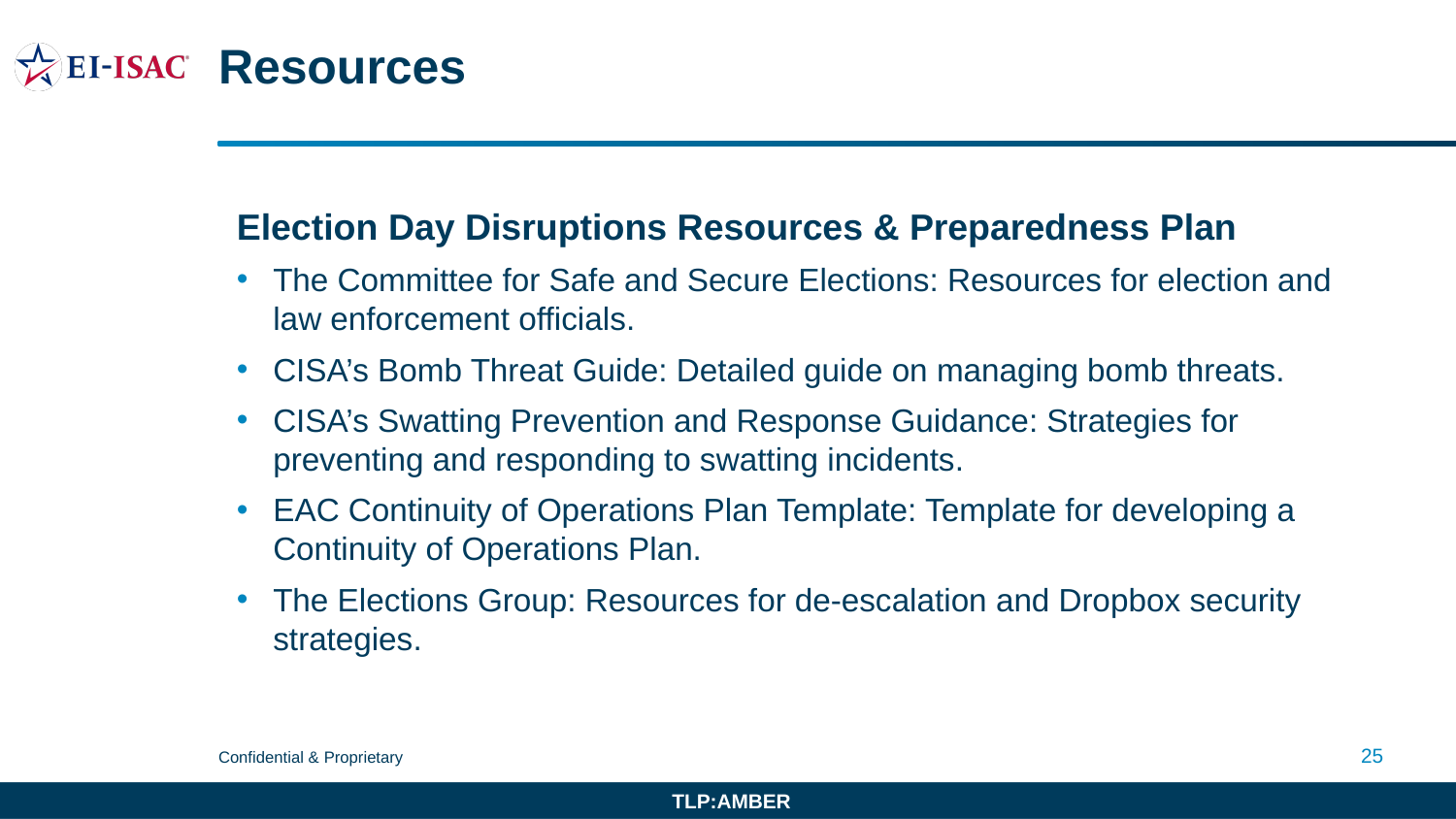

# Resources
Election Day Disruptions Resources & Preparedness Plan
The Committee for Safe and Secure Elections: Resources for election and law enforcement officials.
CISA’s Bomb Threat Guide: Detailed guide on managing bomb threats.
CISA’s Swatting Prevention and Response Guidance: Strategies for preventing and responding to swatting incidents.
EAC Continuity of Operations Plan Template: Template for developing a Continuity of Operations Plan.
The Elections Group: Resources for de-escalation and Dropbox security strategies.
25
TLP:WHITE  TLP:RED  TLP:AMBER  TLP:GREEN  (Delete unused designations)
TLP:AMBER